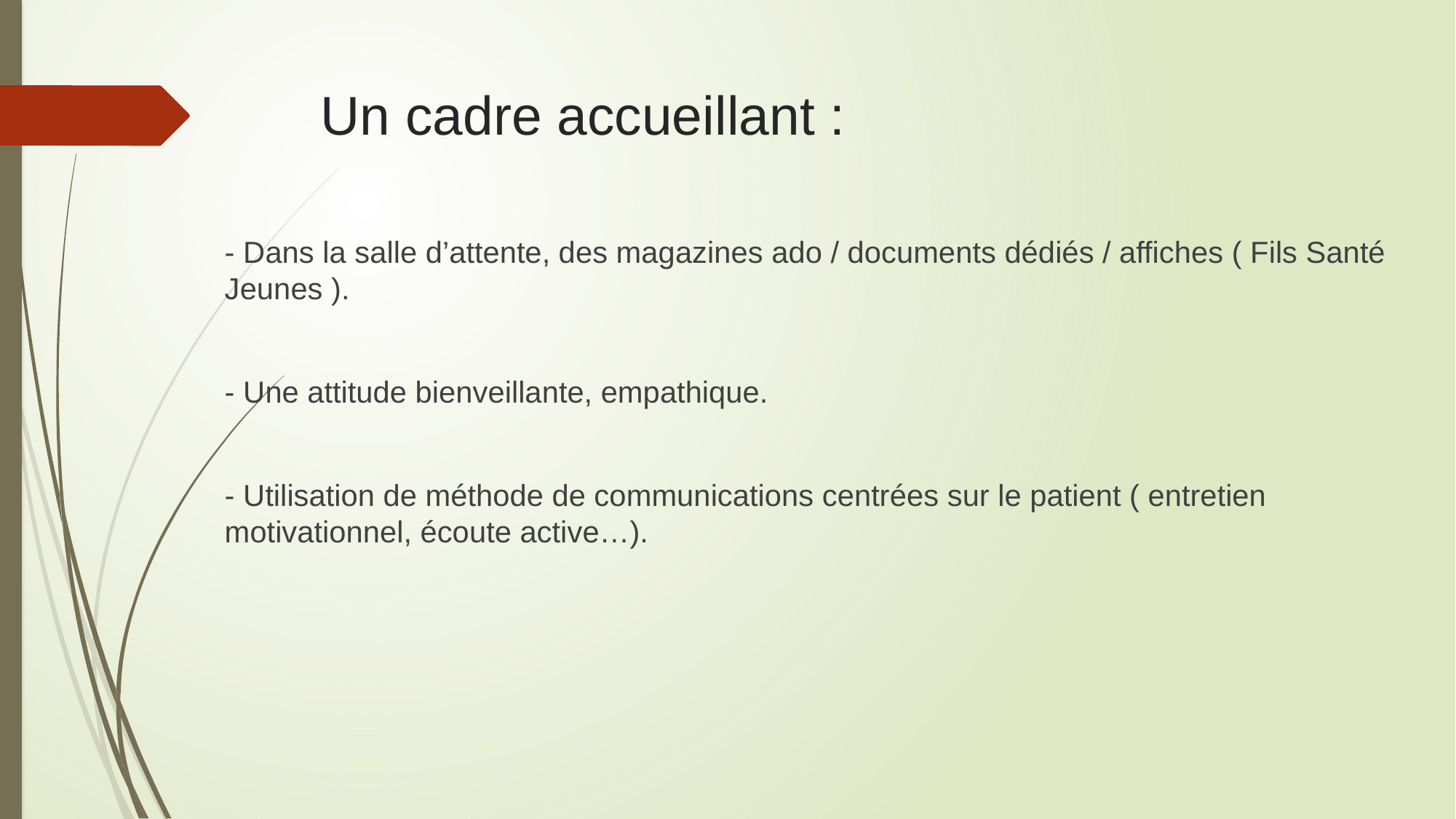

# Un cadre accueillant :
- Dans la salle d’attente, des magazines ado / documents dédiés / affiches ( Fils Santé Jeunes ).

- Une attitude bienveillante, empathique.

- Utilisation de méthode de communications centrées sur le patient ( entretien motivationnel, écoute active…).